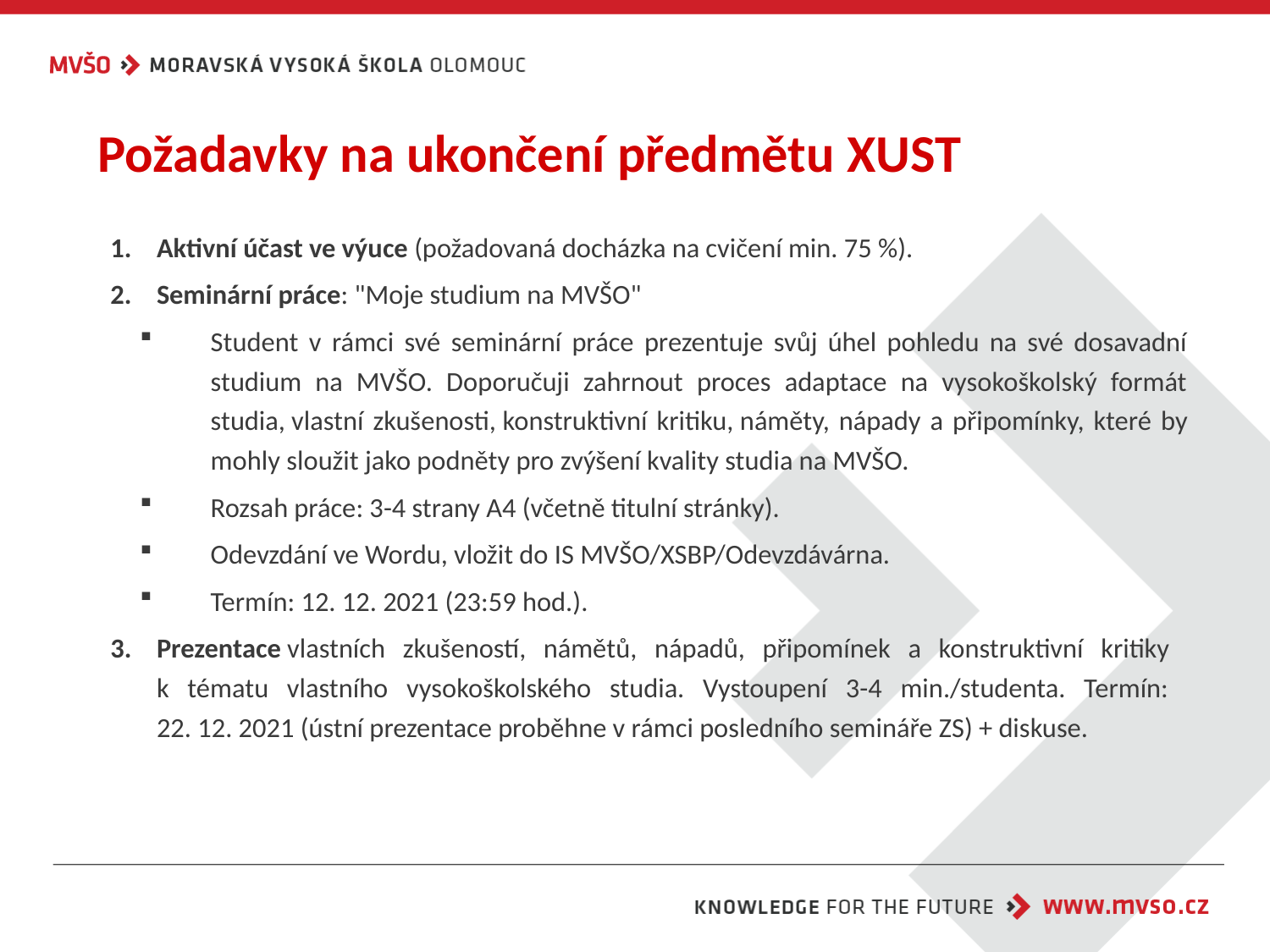

Požadavky na ukončení předmětu XUST
Aktivní účast ve výuce (požadovaná docházka na cvičení min. 75 %).
Seminární práce: "Moje studium na MVŠO"
Student v rámci své seminární práce prezentuje svůj úhel pohledu na své dosavadní studium na MVŠO. Doporučuji zahrnout proces adaptace na vysokoškolský formát studia, vlastní zkušenosti, konstruktivní kritiku, náměty, nápady a připomínky, které by mohly sloužit jako podněty pro zvýšení kvality studia na MVŠO.
Rozsah práce: 3-4 strany A4 (včetně titulní stránky).
Odevzdání ve Wordu, vložit do IS MVŠO/XSBP/Odevzdávárna.
Termín: 12. 12. 2021 (23:59 hod.).
Prezentace vlastních zkušeností, námětů, nápadů, připomínek a konstruktivní kritiky
k tématu vlastního vysokoškolského studia. Vystoupení 3-4 min./studenta. Termín:
22. 12. 2021 (ústní prezentace proběhne v rámci posledního semináře ZS) + diskuse.